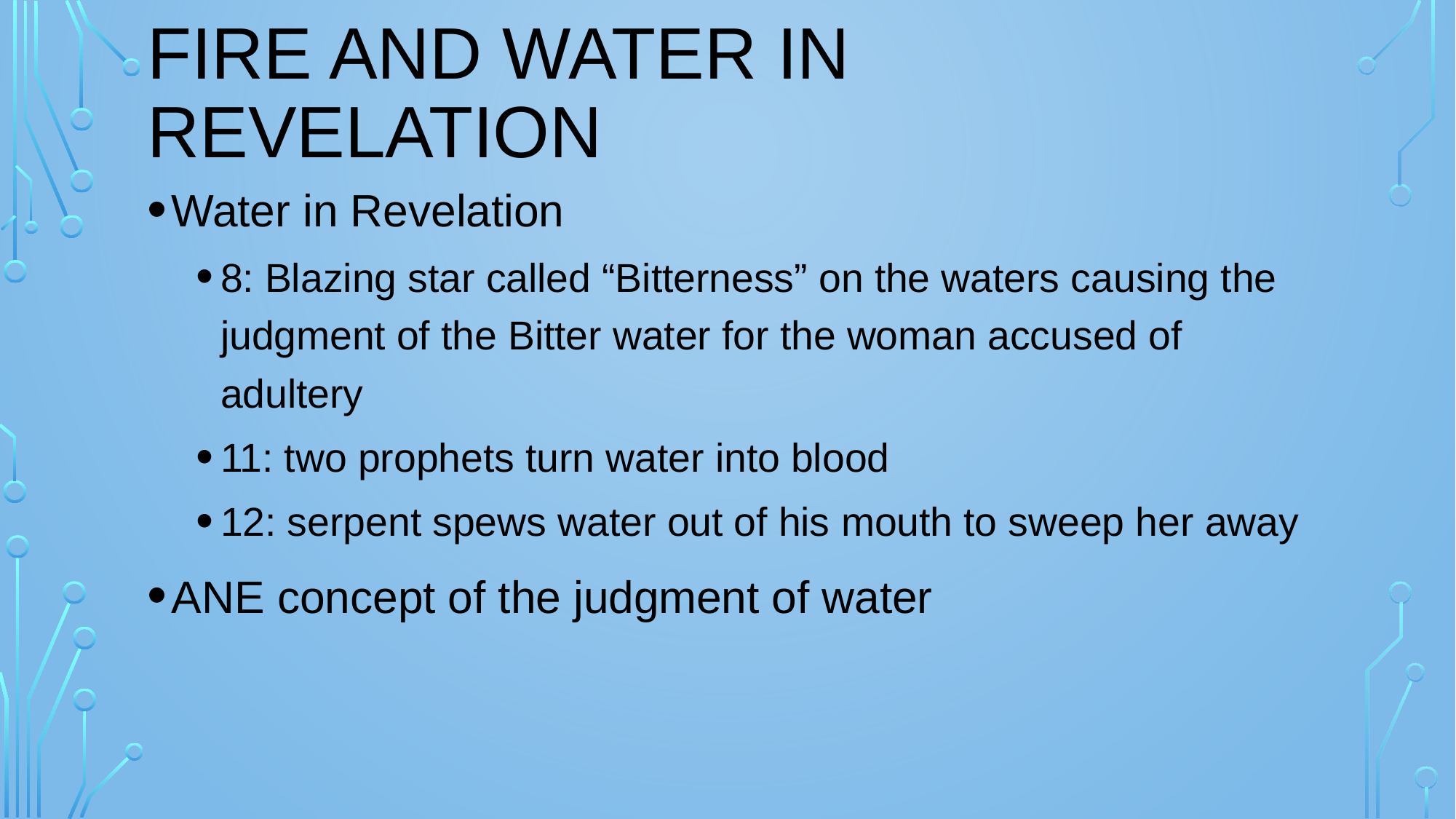

# Fire and water in revelation
Water in Revelation
8: Blazing star called “Bitterness” on the waters causing the judgment of the Bitter water for the woman accused of adultery
11: two prophets turn water into blood
12: serpent spews water out of his mouth to sweep her away
ANE concept of the judgment of water